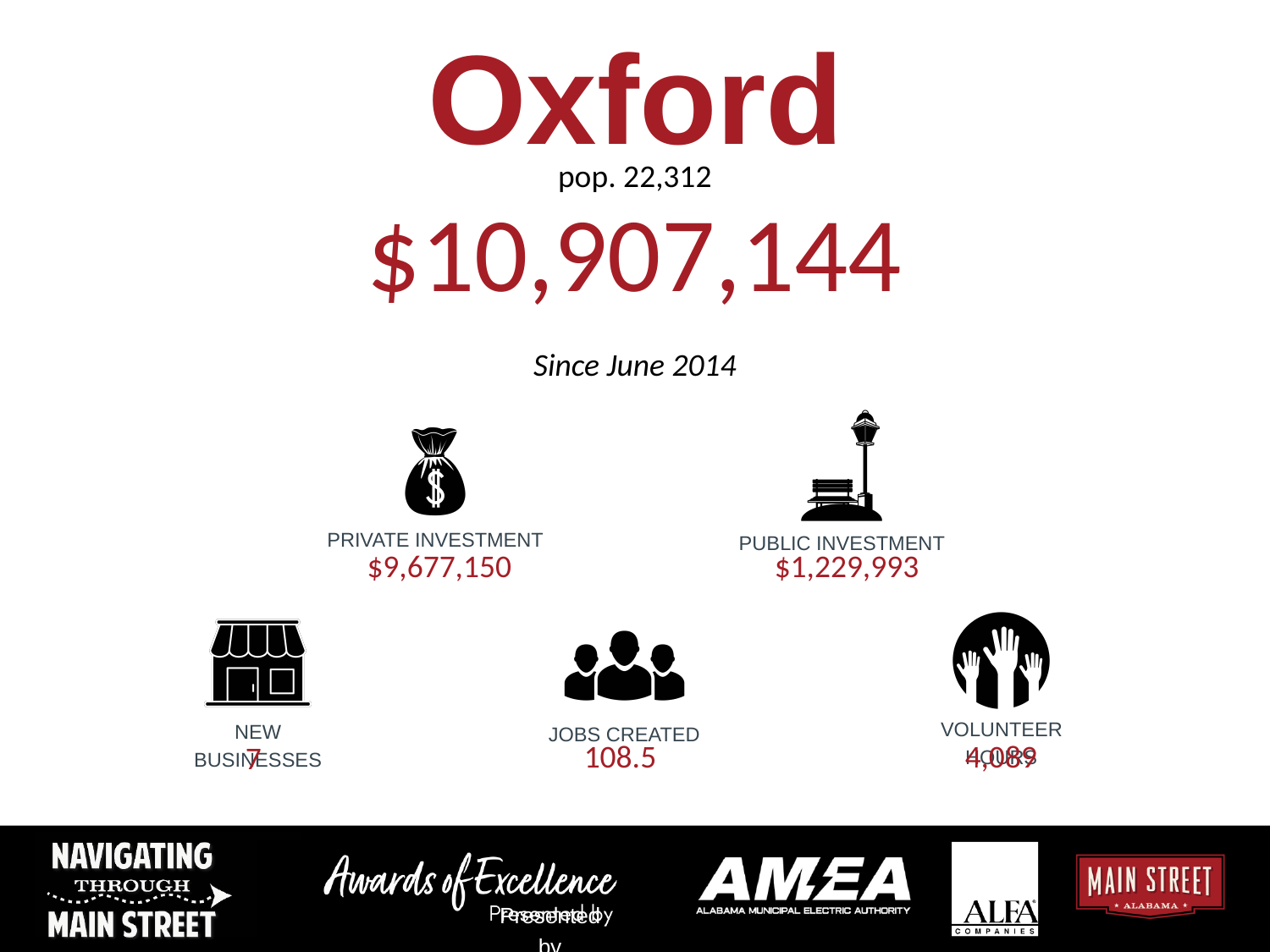

Oxford
pop. 22,312
$10,907,144
Since June 2014

PRIVATE INVESTMENT
PUBLIC INVESTMENT
$9,677,150
$1,229,993

VOLUNTEER HOURS
NEW BUSINESSES
JOBS CREATED
108.5
4,089
7
Presented by